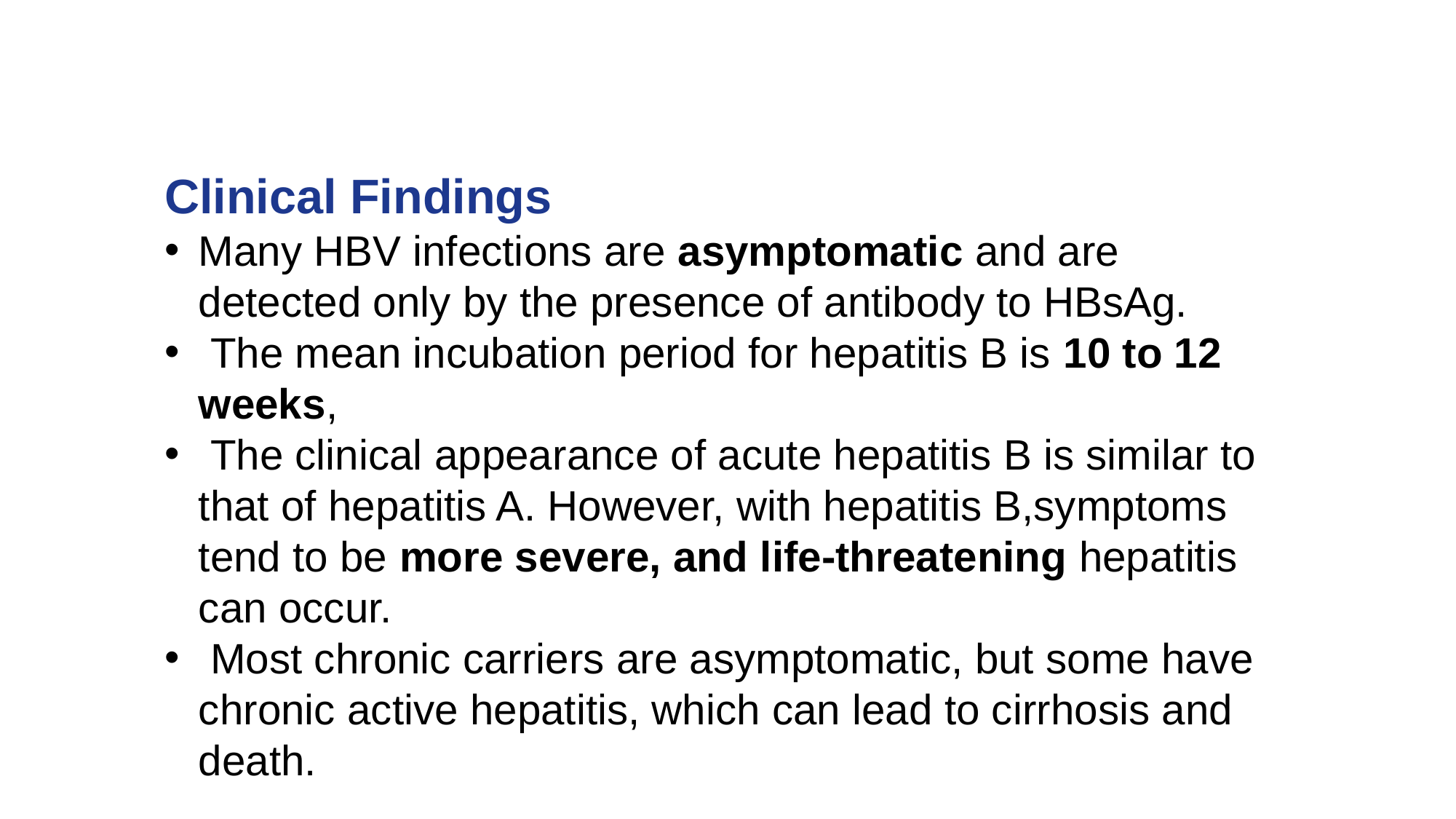

Clinical Findings
Many HBV infections are asymptomatic and are detected only by the presence of antibody to HBsAg.
 The mean incubation period for hepatitis B is 10 to 12 weeks,
 The clinical appearance of acute hepatitis B is similar to that of hepatitis A. However, with hepatitis B,symptoms tend to be more severe, and life-threatening hepatitis can occur.
 Most chronic carriers are asymptomatic, but some have chronic active hepatitis, which can lead to cirrhosis and death.